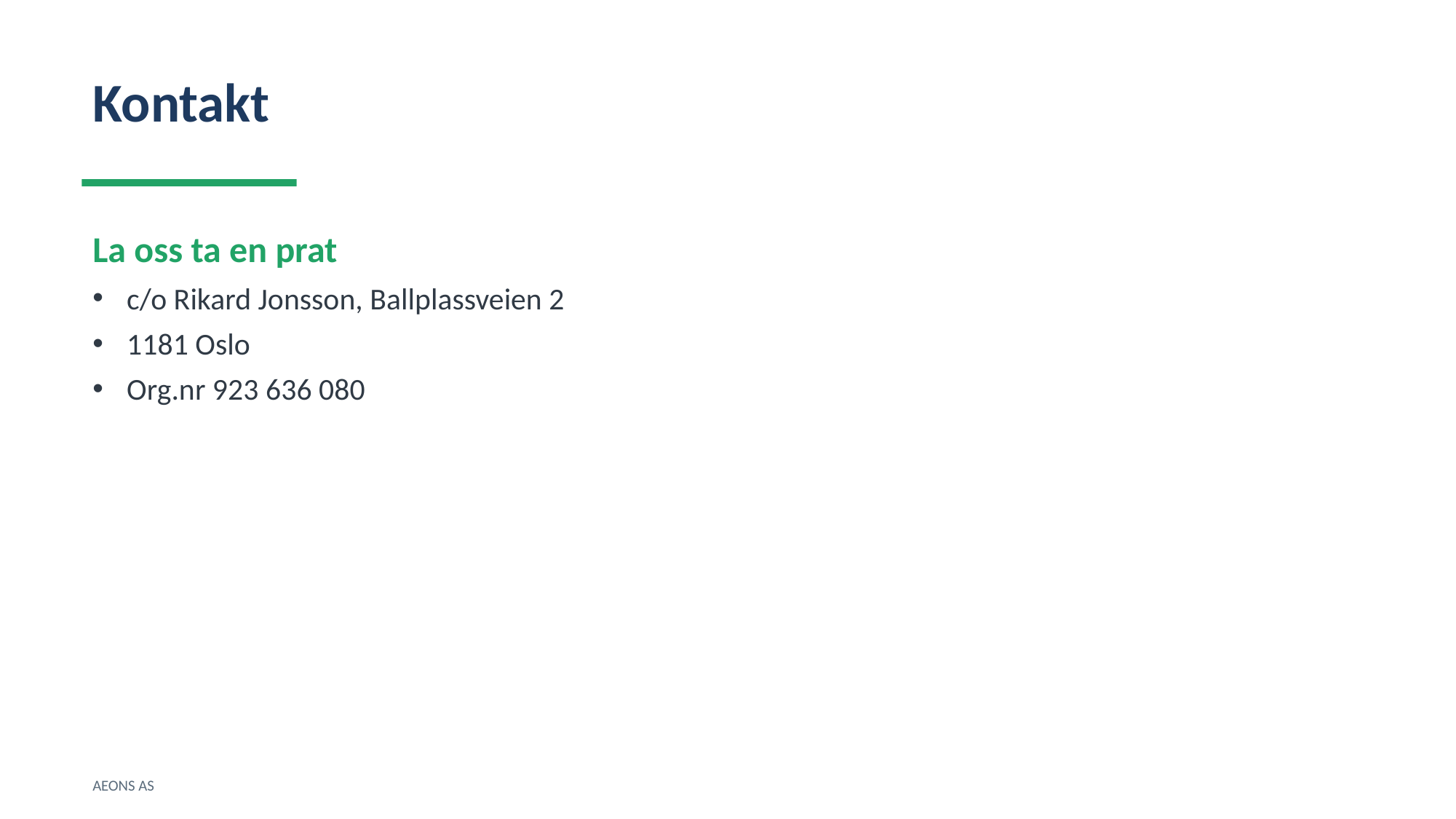

Kontakt

La oss ta en prat
c/o Rikard Jonsson, Ballplassveien 2
1181 Oslo
Org.nr 923 636 080
AEONS AS